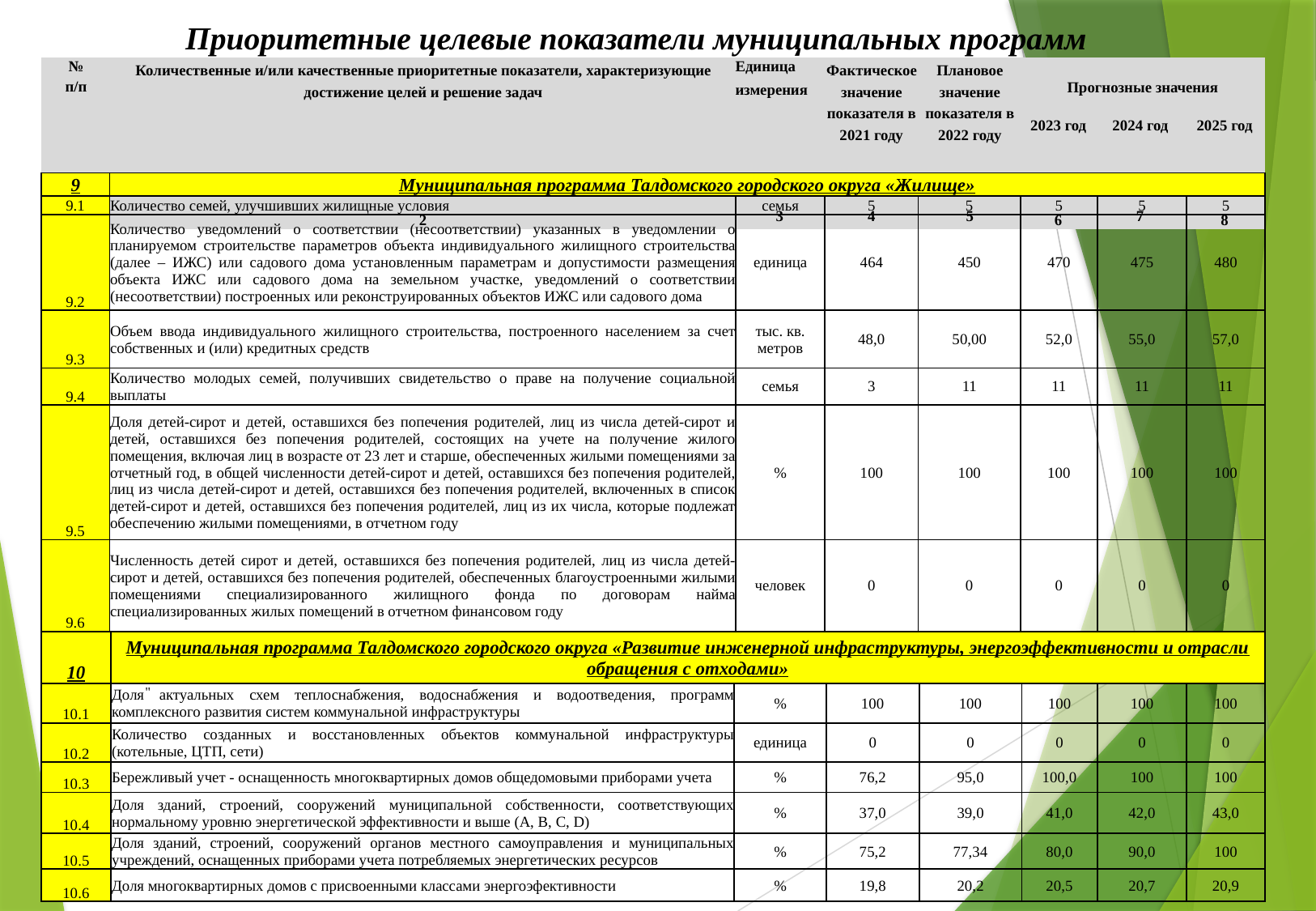

Приоритетные целевые показатели муниципальных программ
| № п/п | Количественные и/или качественные приоритетные показатели, характеризующие достижение целей и решение задач | Единица измерения | Фактическое значение показателя в 2021 году | Плановое значение показателя в 2022 году | Прогнозные значения |  |  |
| --- | --- | --- | --- | --- | --- | --- | --- |
|  |  |  |  |  | 2023 год | 2024 год | 2025 год |
| 1 | 2 | 3 | 4 | 5 | 6 | 7 | 8 |
| 9 | Муниципальная программа Талдомского городского округа «Жилище» |  |  |  |  |  |  |
| --- | --- | --- | --- | --- | --- | --- | --- |
| 9.1 | Количество семей, улучшивших жилищные условия | семья | 5 | 5 | 5 | 5 | 5 |
| 9.2 | Количество уведомлений о соответствии (несоответствии) указанных в уведомлении о планируемом строительстве параметров объекта индивидуального жилищного строительства (далее – ИЖС) или садового дома установленным параметрам и допустимости размещения объекта ИЖС или садового дома на земельном участке, уведомлений о соответствии (несоответствии) построенных или реконструированных объектов ИЖС или садового дома | единица | 464 | 450 | 470 | 475 | 480 |
| 9.3 | Объем ввода индивидуального жилищного строительства, построенного населением за счет собственных и (или) кредитных средств | тыс. кв. метров | 48,0 | 50,00 | 52,0 | 55,0 | 57,0 |
| 9.4 | Количество молодых семей, получивших свидетельство о праве на получение социальной выплаты | семья | 3 | 11 | 11 | 11 | 11 |
| 9.5 | Доля детей-сирот и детей, оставшихся без попечения родителей, лиц из числа детей-сирот и детей, оставшихся без попечения родителей, состоящих на учете на получение жилого помещения, включая лиц в возрасте от 23 лет и старше, обеспеченных жилыми помещениями за отчетный год, в общей численности детей-сирот и детей, оставшихся без попечения родителей, лиц из числа детей-сирот и детей, оставшихся без попечения родителей, включенных в список детей-сирот и детей, оставшихся без попечения родителей, лиц из их числа, которые подлежат обеспечению жилыми помещениями, в отчетном году | % | 100 | 100 | 100 | 100 | 100 |
| 9.6 | Численность детей сирот и детей, оставшихся без попечения родителей, лиц из числа детей-сирот и детей, оставшихся без попечения родителей, обеспеченных благоустроенными жилыми помещениями специализированного жилищного фонда по договорам найма специализированных жилых помещений в отчетном финансовом году | человек | 0 | 0 | 0 | 0 | 0 |
| 10 | Муниципальная программа Талдомского городского округа «Развитие инженерной инфраструктуры, энергоэффективности и отрасли обращения с отходами» |  |  |  |  |  |  |
| --- | --- | --- | --- | --- | --- | --- | --- |
| 10.1 | Доля актуальных схем теплоснабжения, водоснабжения и водоотведения, программ комплексного развития систем коммунальной инфраструктуры | % | 100 | 100 | 100 | 100 | 100 |
| 10.2 | Количество созданных и восстановленных объектов коммунальной инфраструктуры (котельные, ЦТП, сети) | единица | 0 | 0 | 0 | 0 | 0 |
| 10.3 | Бережливый учет - оснащенность многоквартирных домов общедомовыми приборами учета | % | 76,2 | 95,0 | 100,0 | 100 | 100 |
| 10.4 | Доля зданий, строений, сооружений муниципальной собственности, соответствующих нормальному уровню энергетической эффективности и выше (А, B, C, D) | % | 37,0 | 39,0 | 41,0 | 42,0 | 43,0 |
| 10.5 | Доля зданий, строений, сооружений органов местного самоуправления и муниципальных учреждений, оснащенных приборами учета потребляемых энергетических ресурсов | % | 75,2 | 77,34 | 80,0 | 90,0 | 100 |
| 10.6 | Доля многоквартирных домов с присвоенными классами энергоэфективности | % | 19,8 | 20,2 | 20,5 | 20,7 | 20,9 |
"